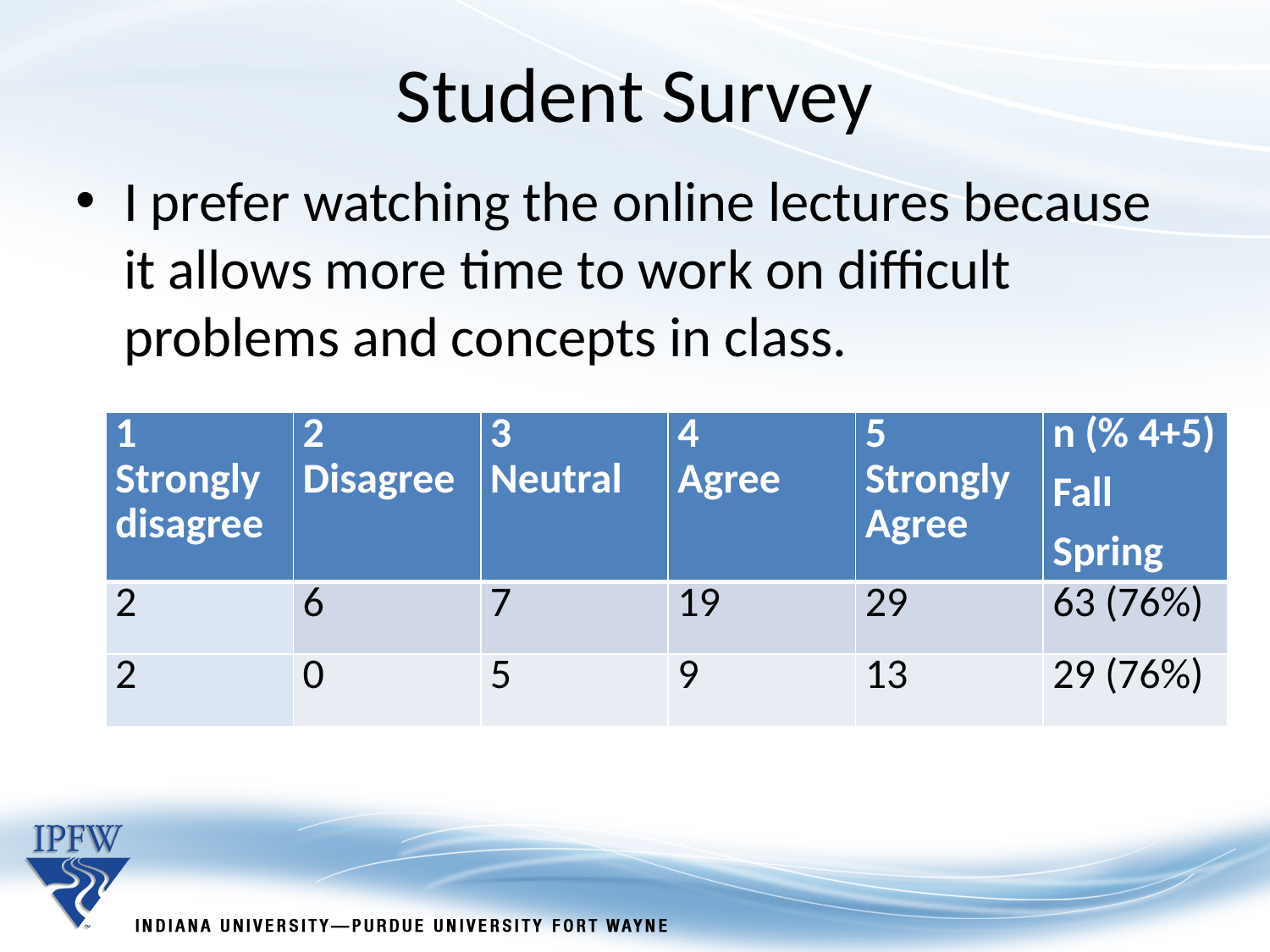

Student Survey
I prefer watching the online lectures because it allows more time to work on difficult problems and concepts in class.
| 1 Strongly disagree | 2 Disagree | 3 Neutral | 4 Agree | 5 Strongly Agree | n (% 4+5) Fall Spring |
| --- | --- | --- | --- | --- | --- |
| 2 | 6 | 7 | 19 | 29 | 63 (76%) |
| 2 | 0 | 5 | 9 | 13 | 29 (76%) |